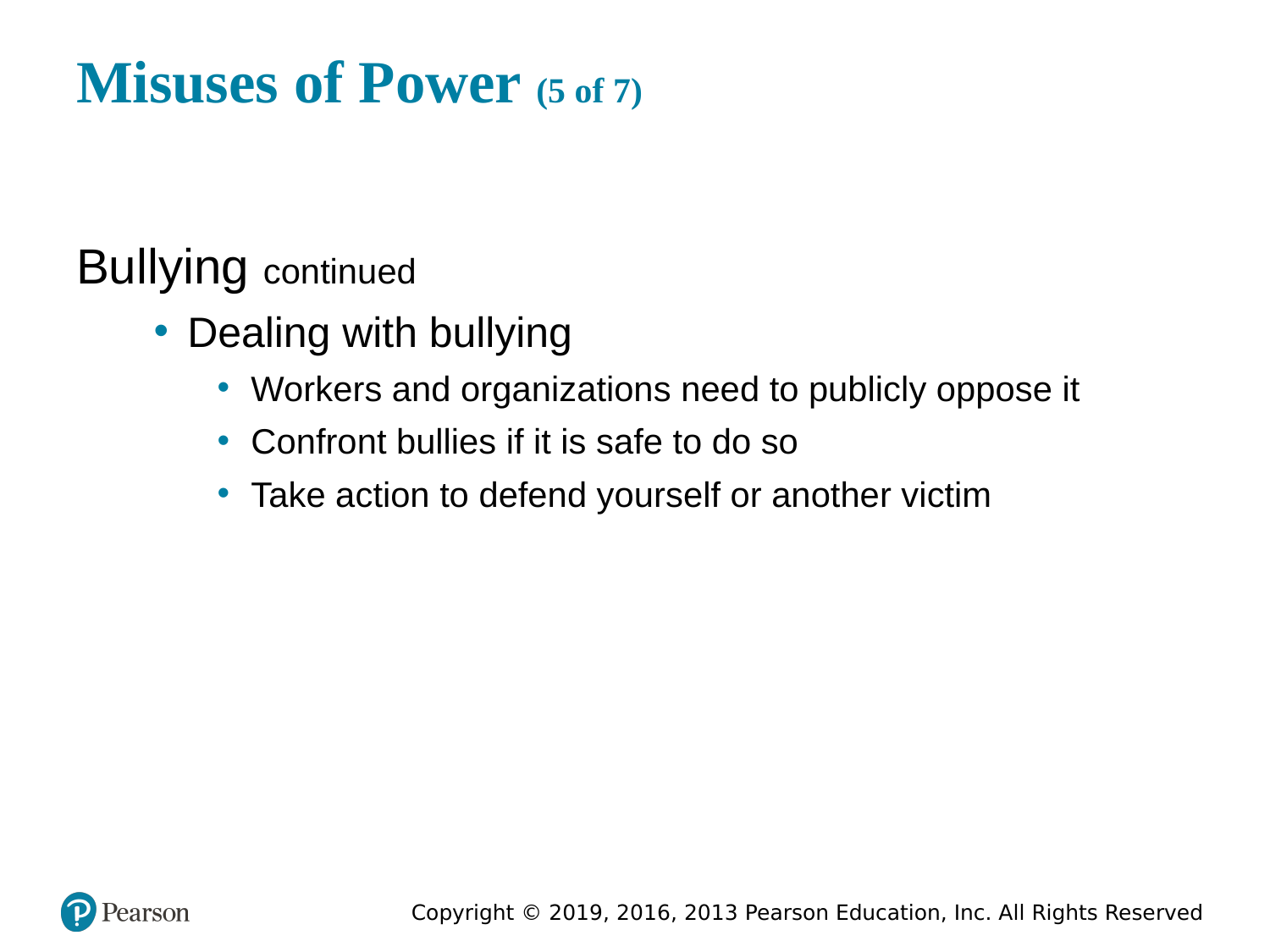

# Misuses of Power (5 of 7)
Bullying continued
Dealing with bullying
Workers and organizations need to publicly oppose it
Confront bullies if it is safe to do so
Take action to defend yourself or another victim